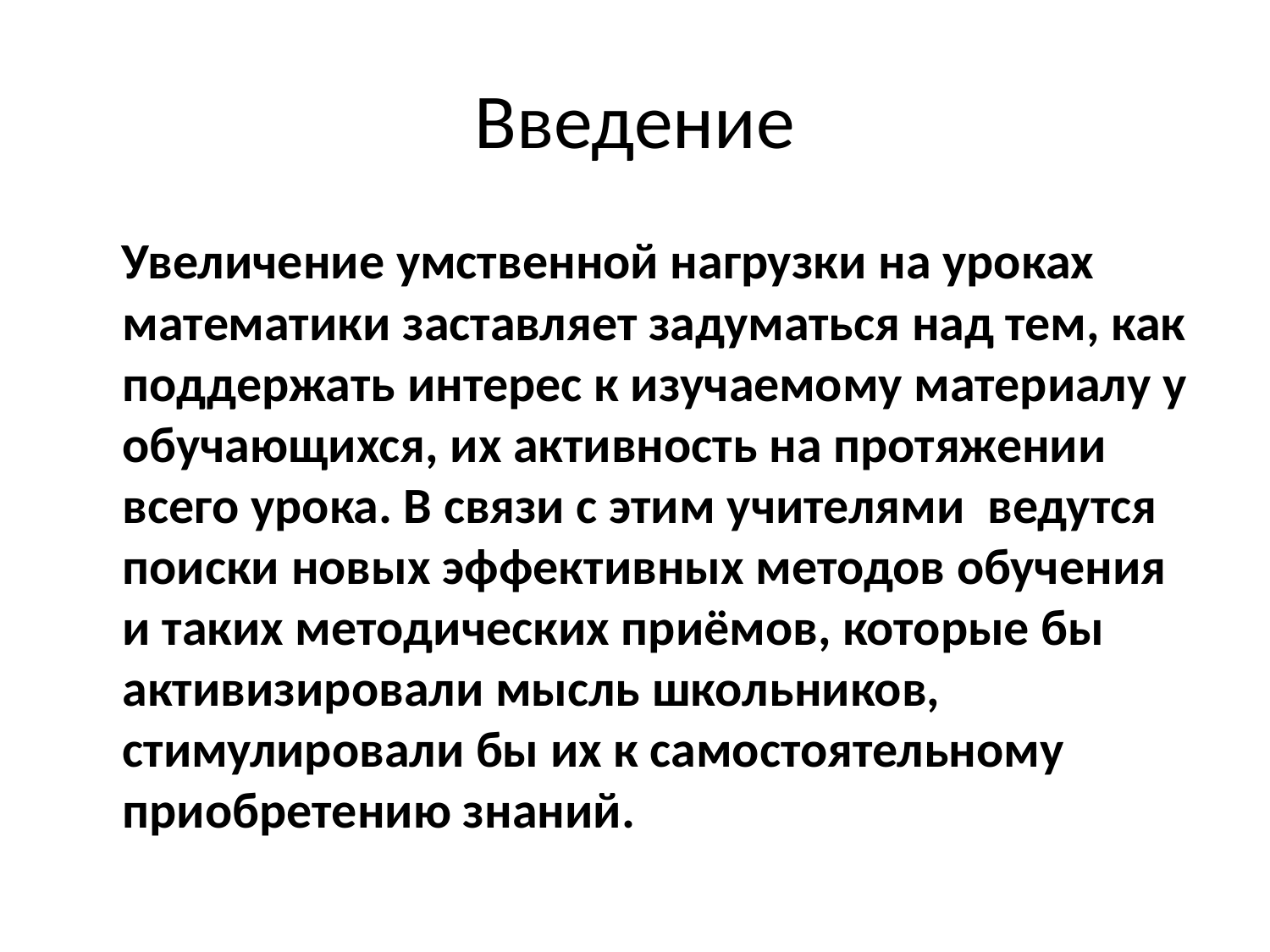

# Введение
    Увеличение умственной нагрузки на уроках математики заставляет задуматься над тем, как поддержать интерес к изучаемому материалу у обучающихся, их активность на протяжении всего урока. В связи с этим учителями  ведутся поиски новых эффективных методов обучения и таких методических приёмов, которые бы активизировали мысль школьников, стимулировали бы их к самостоятельному приобретению знаний.